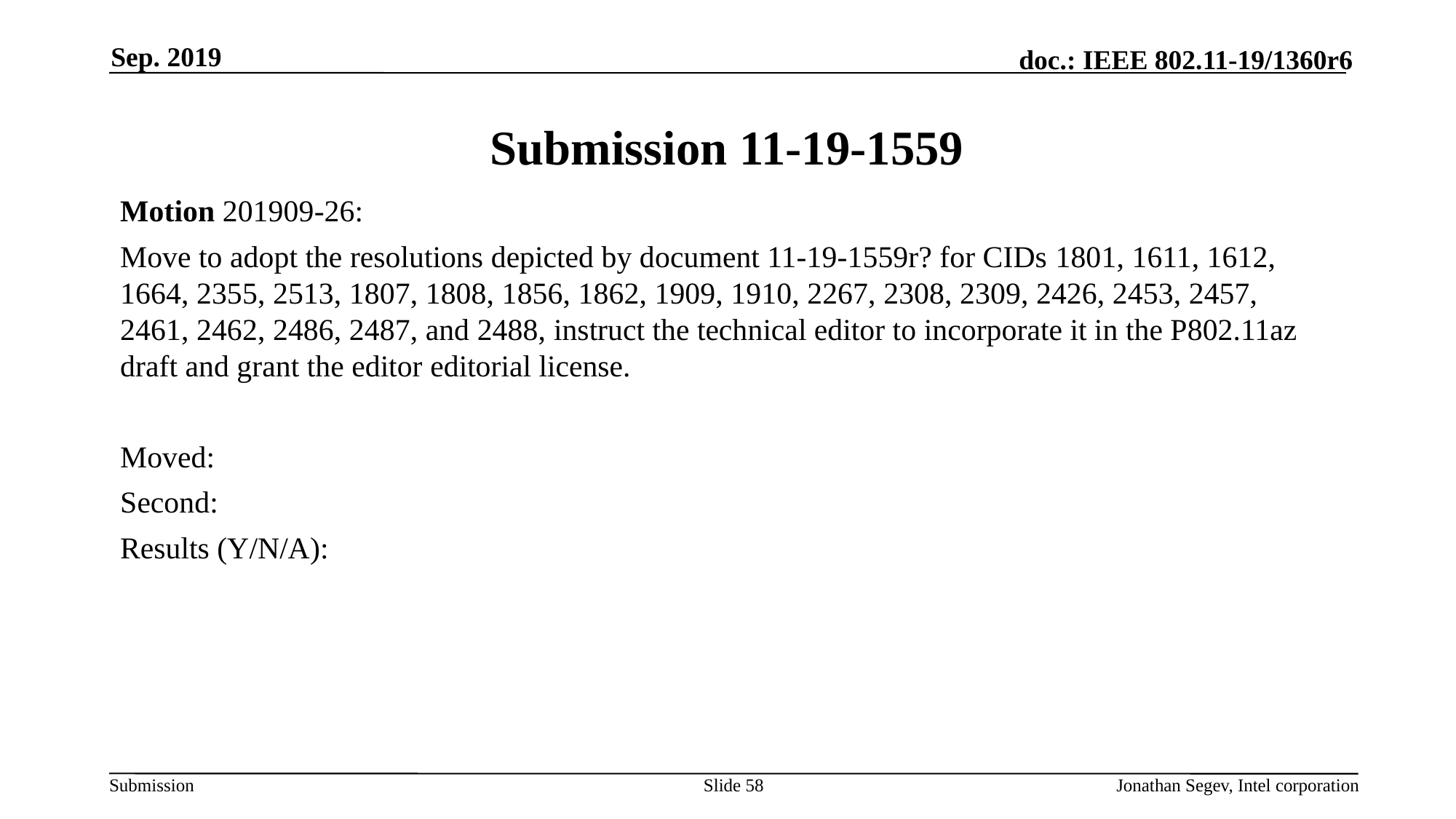

Sep. 2019
# Submission 11-19-1559
Motion 201909-26:
Move to adopt the resolutions depicted by document 11-19-1559r? for CIDs 1801, 1611, 1612, 1664, 2355, 2513, 1807, 1808, 1856, 1862, 1909, 1910, 2267, 2308, 2309, 2426, 2453, 2457, 2461, 2462, 2486, 2487, and 2488, instruct the technical editor to incorporate it in the P802.11az draft and grant the editor editorial license.

Moved:
Second:
Results (Y/N/A):

Slide 58
Jonathan Segev, Intel corporation